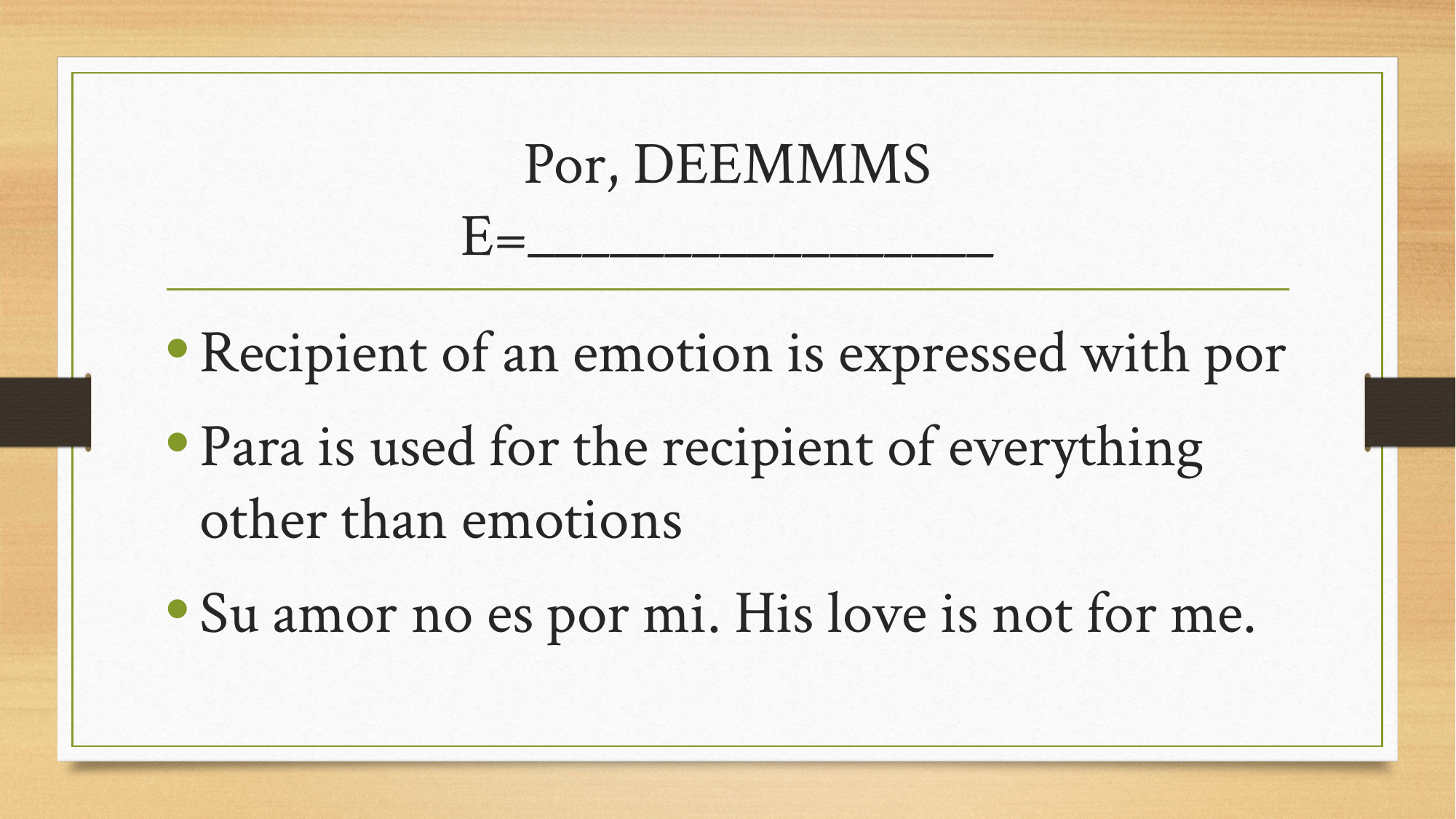

# Por, DEEMMMS E=_________________
Recipient of an emotion is expressed with por
Para is used for the recipient of everything other than emotions
Su amor no es por mi. His love is not for me.